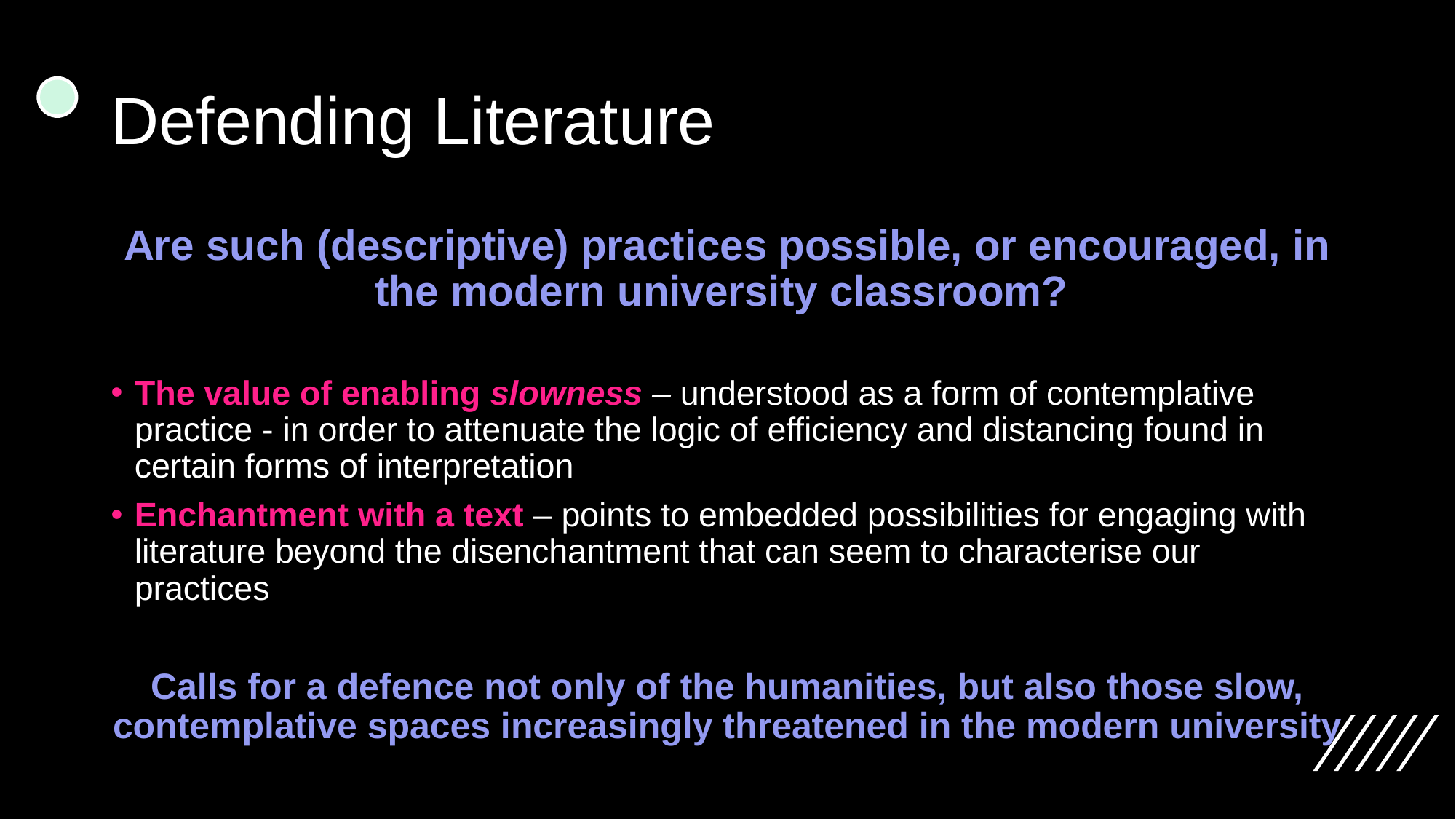

# Defending Literature
Are such (descriptive) practices possible, or encouraged, in the modern university classroom?

The value of enabling slowness – understood as a form of contemplative practice - in order to attenuate the logic of efficiency and distancing found in certain forms of interpretation
Enchantment with a text – points to embedded possibilities for engaging with literature beyond the disenchantment that can seem to characterise our practices

Calls for a defence not only of the humanities, but also those slow, contemplative spaces increasingly threatened in the modern university